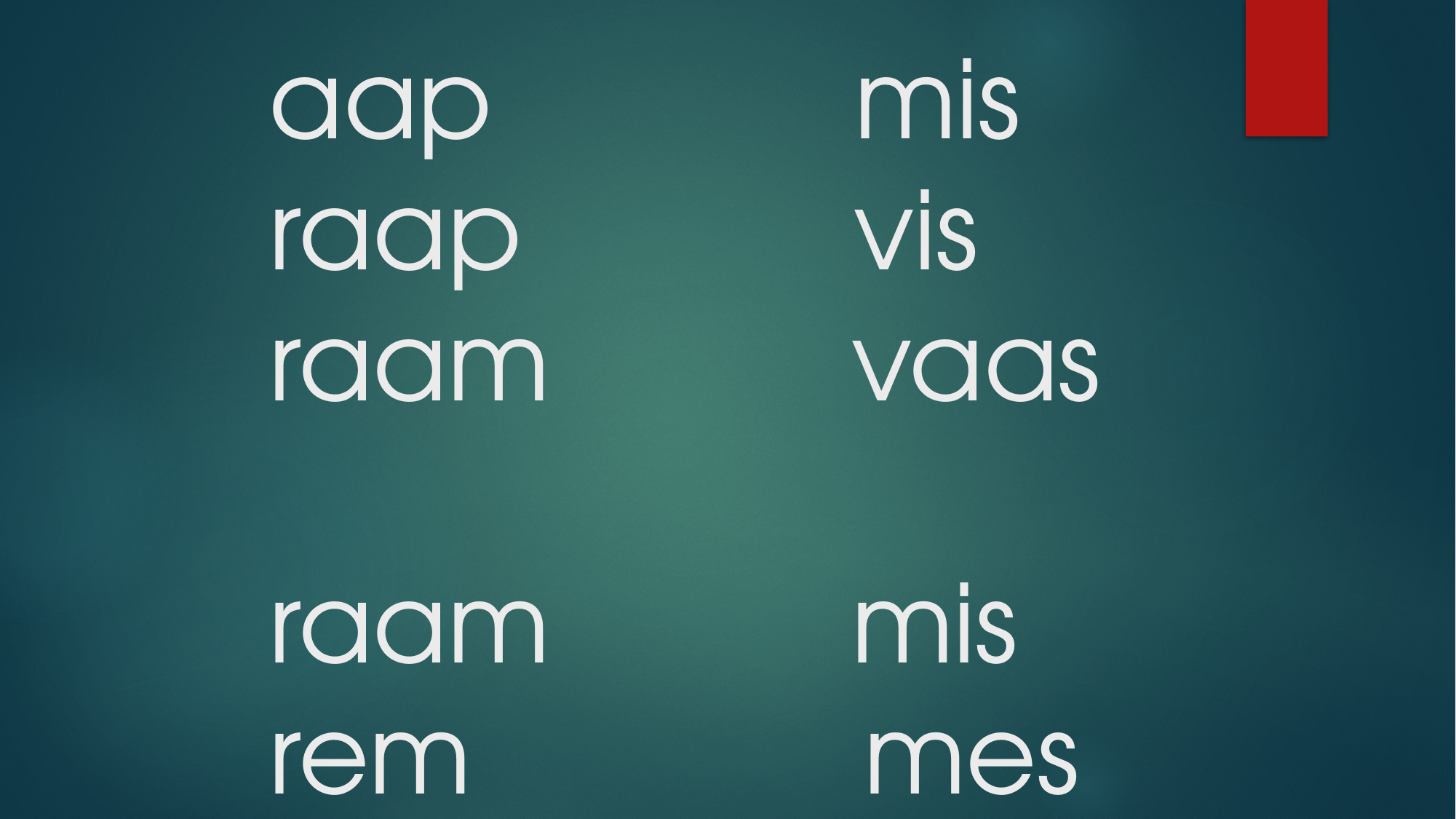

# aap            mis raap           vis raam          vaas raam          mis rem             mes